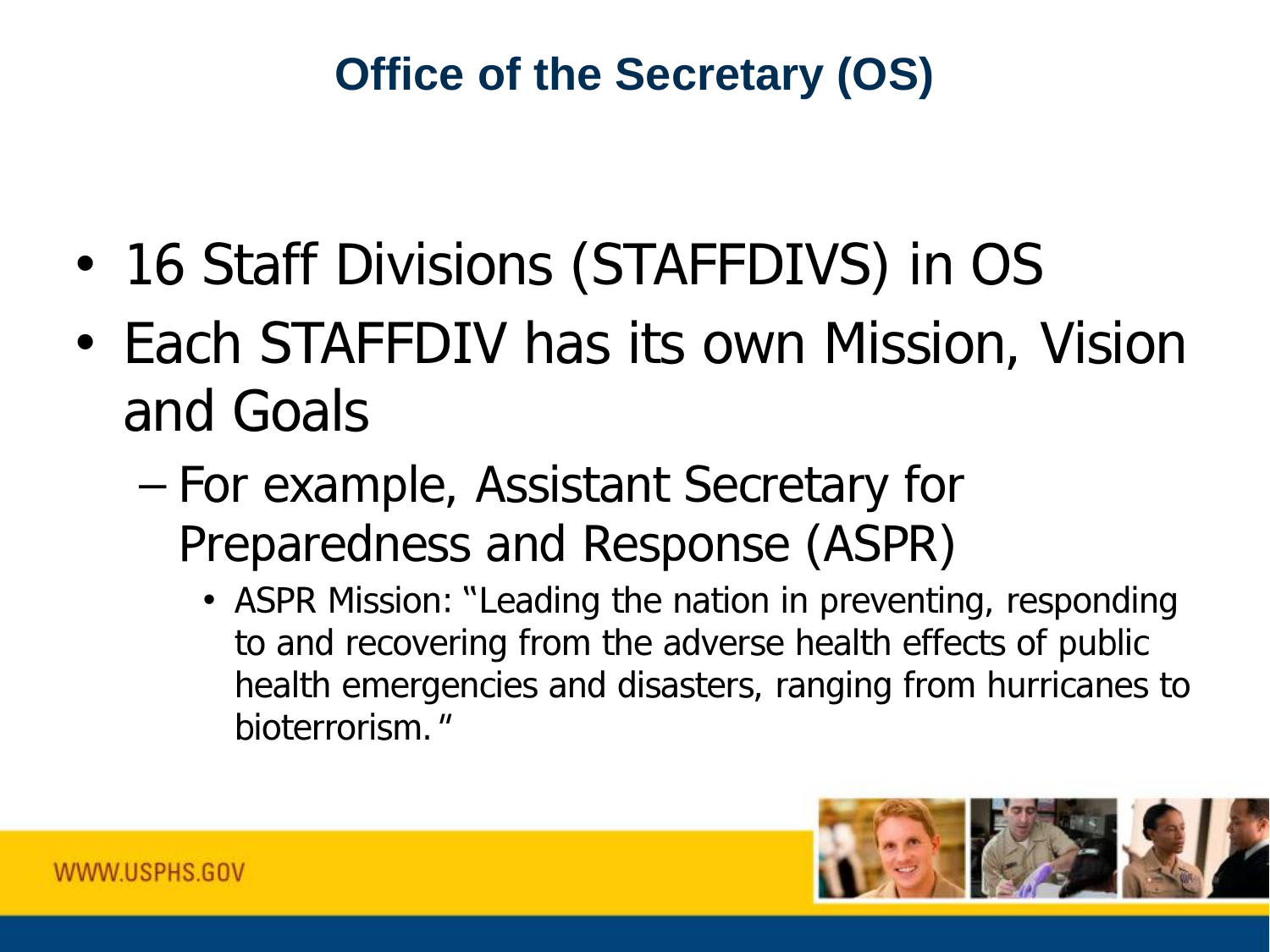

# Office of the Secretary (OS)
16 Staff Divisions (STAFFDIVS) in OS
Each STAFFDIV has its own Mission, Vision and Goals
For example, Assistant Secretary for Preparedness and Response (ASPR)
ASPR Mission: “Leading the nation in preventing, responding to and recovering from the adverse health effects of public health emergencies and disasters, ranging from hurricanes to bioterrorism."